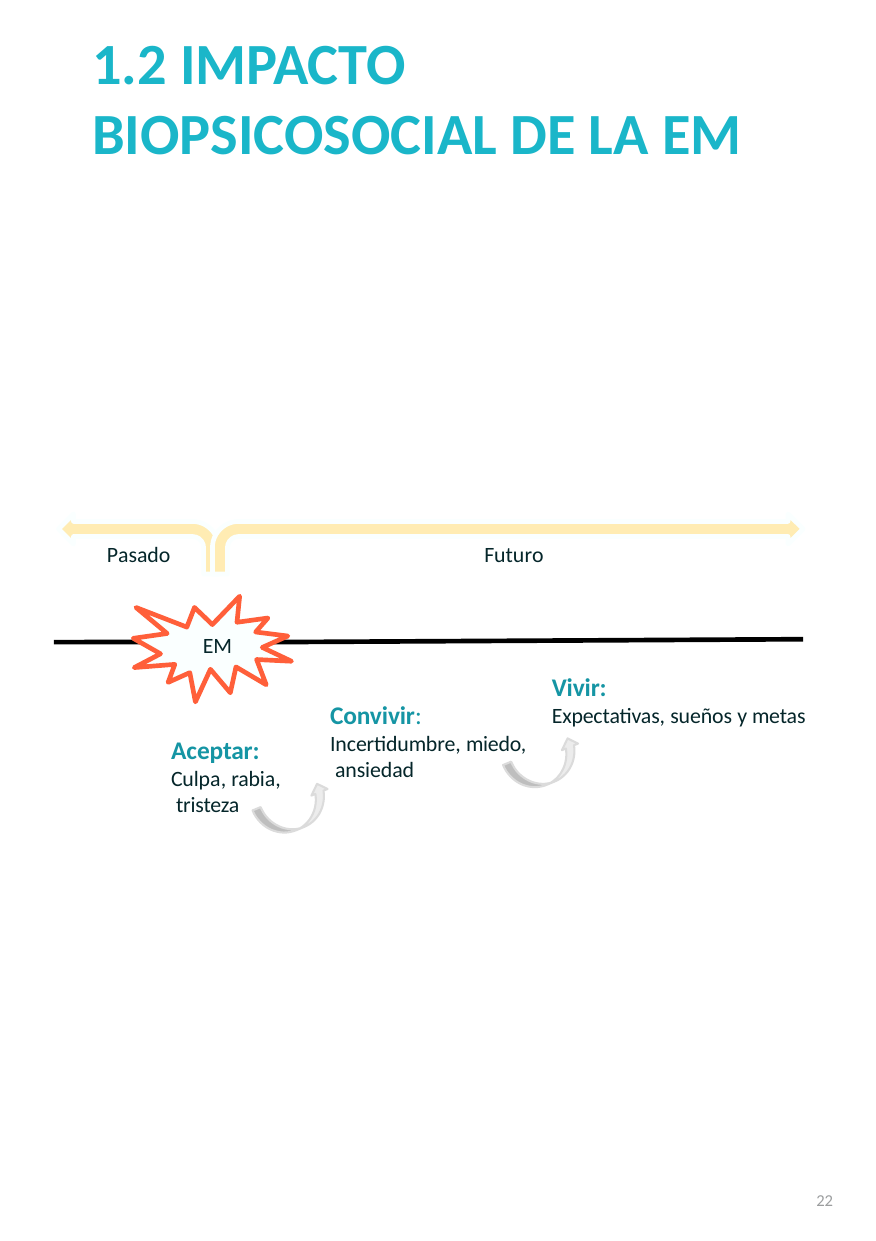

1.2 IMPACTO BIOPSICOSOCIAL DE LA EM

Pasado
Futuro

EM
Vivir:
Expectativas, sueños y metas
Convivir:  Incertidumbre, miedo,  ansiedad
Aceptar:  Culpa, rabia,  tristeza

22